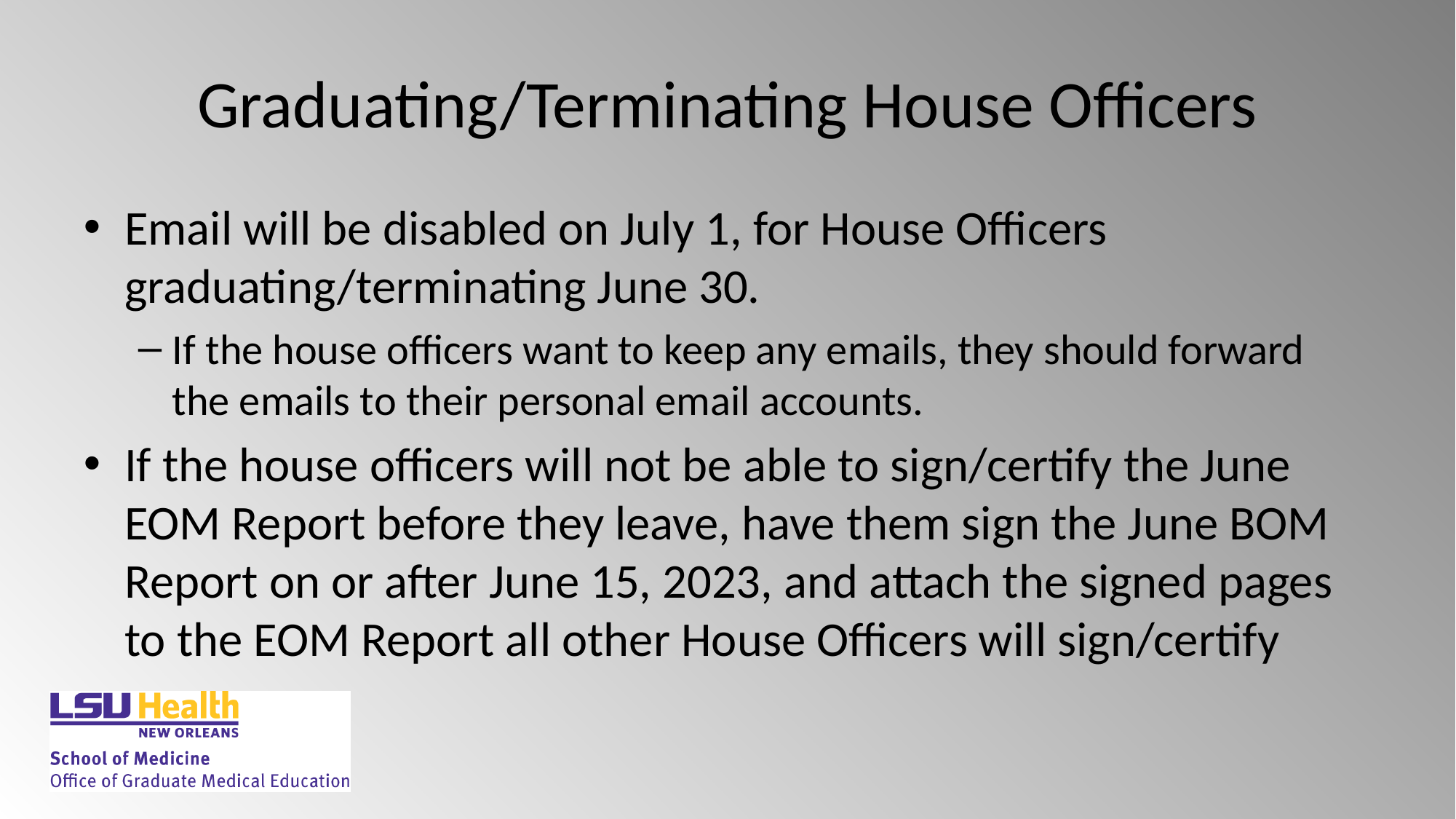

# Graduating/Terminating House Officers
Email will be disabled on July 1, for House Officers graduating/terminating June 30.
If the house officers want to keep any emails, they should forward the emails to their personal email accounts.
If the house officers will not be able to sign/certify the June EOM Report before they leave, have them sign the June BOM Report on or after June 15, 2023, and attach the signed pages to the EOM Report all other House Officers will sign/certify